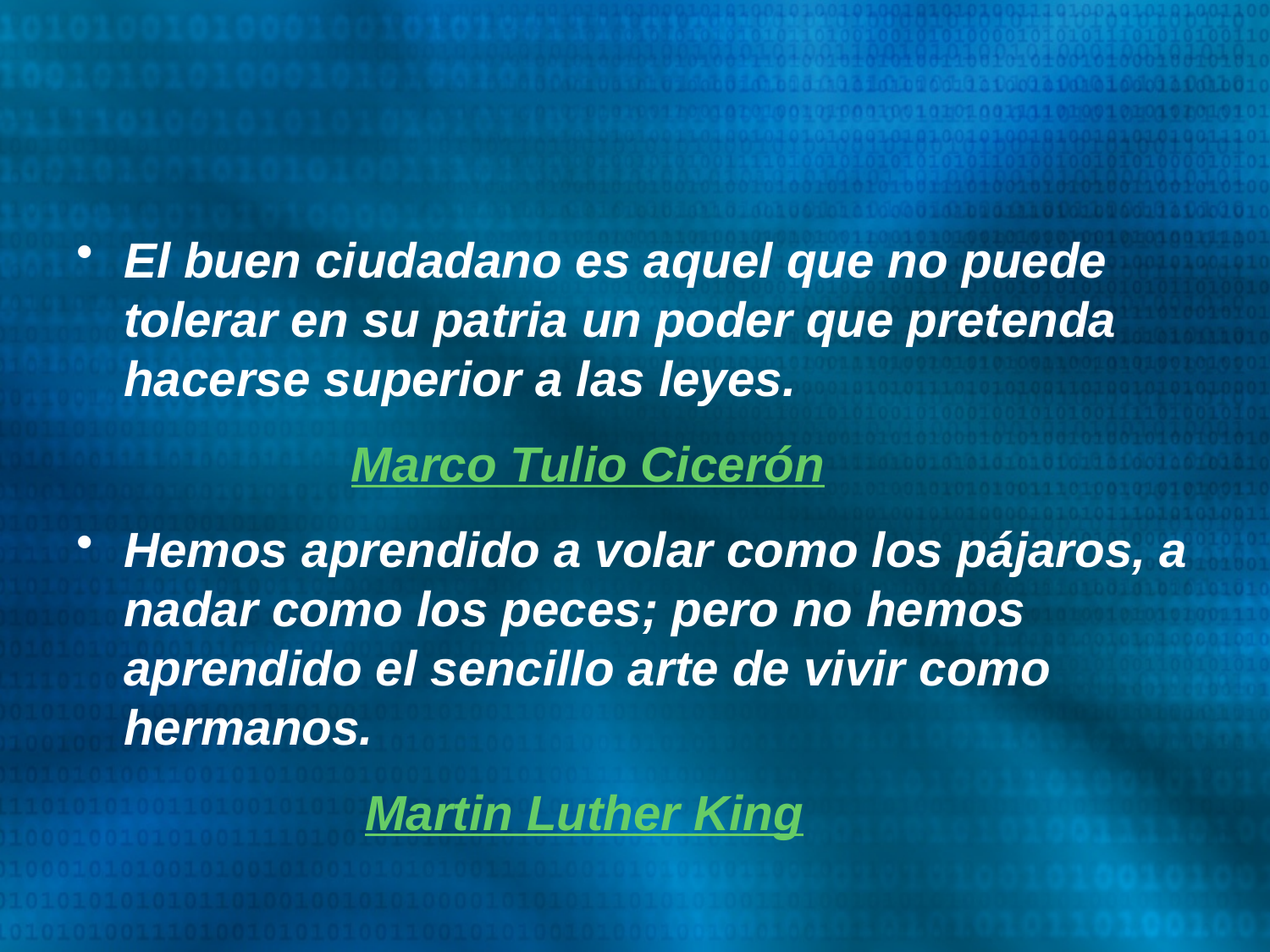

#
El buen ciudadano es aquel que no puede tolerar en su patria un poder que pretenda hacerse superior a las leyes.
                    Marco Tulio Cicerón
Hemos aprendido a volar como los pájaros, a nadar como los peces; pero no hemos aprendido el sencillo arte de vivir como hermanos.
                     Martin Luther King